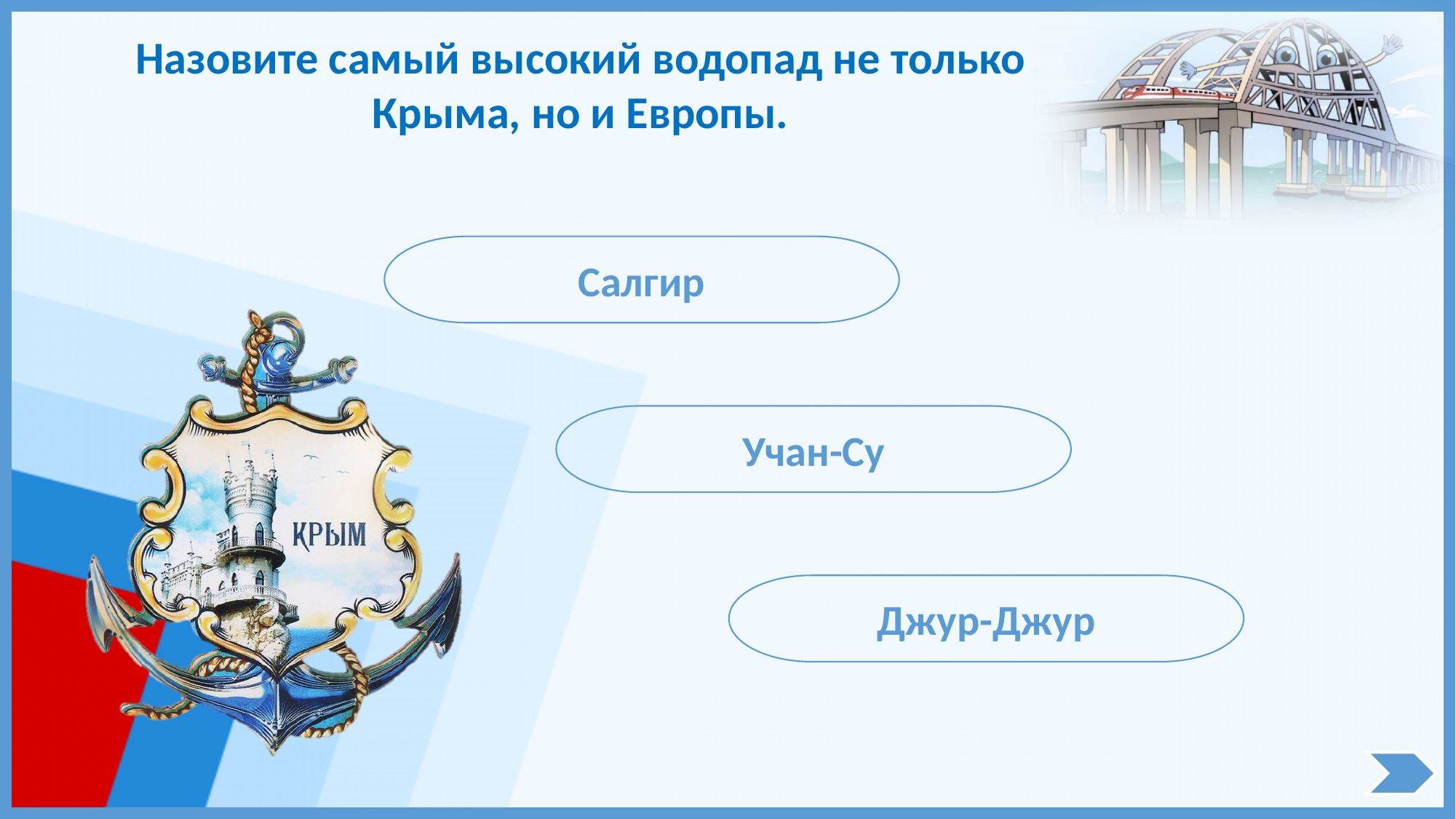

Назовите самый высокий водопад не только Крыма, но и Европы.
Салгир
Учан-Су
Джур-Джур